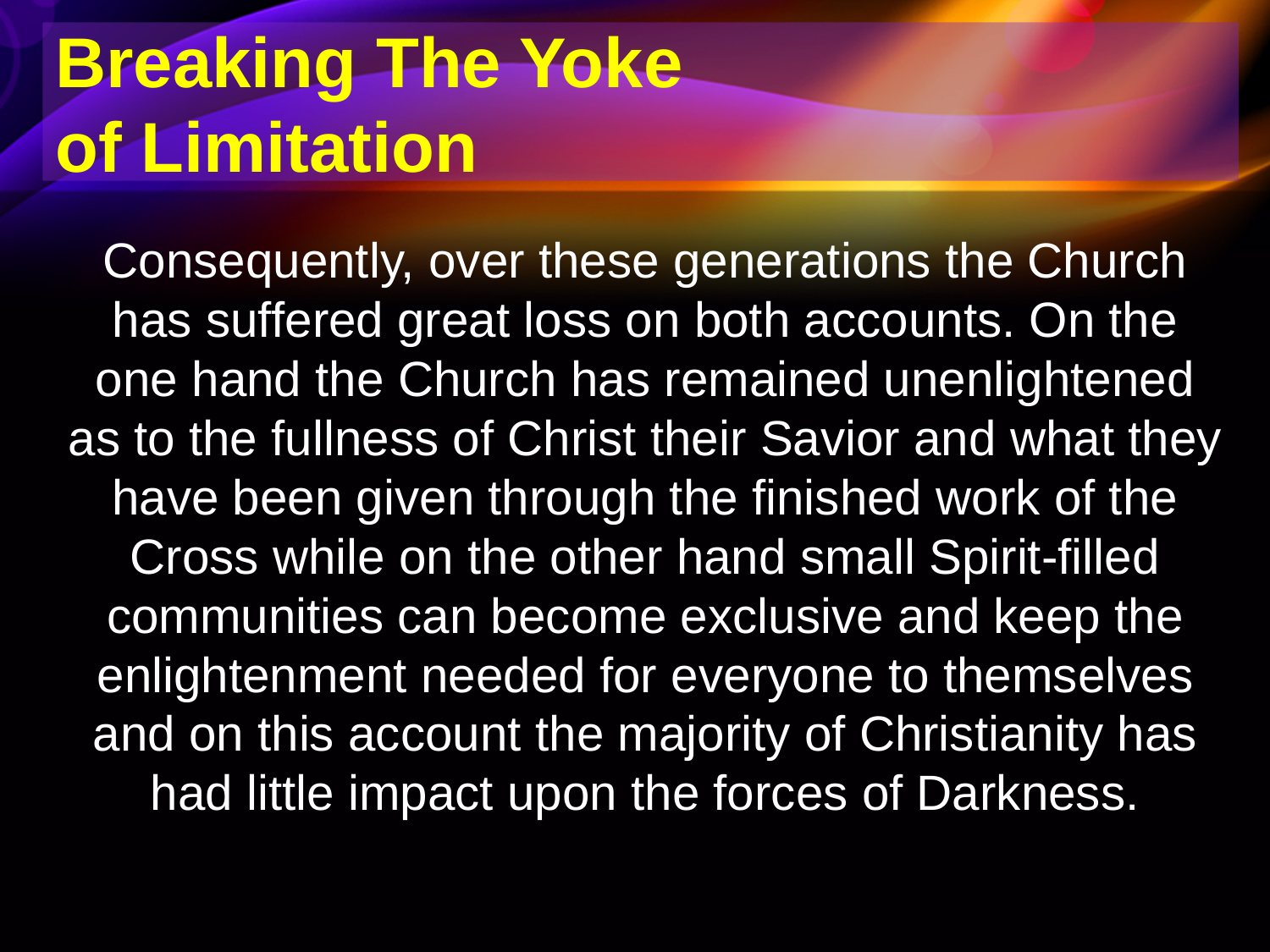

Breaking The Yoke
of Limitation
Consequently, over these generations the Church has suffered great loss on both accounts. On the one hand the Church has remained unenlightened as to the fullness of Christ their Savior and what they have been given through the finished work of the Cross while on the other hand small Spirit-filled communities can become exclusive and keep the enlightenment needed for everyone to themselves and on this account the majority of Christianity has had little impact upon the forces of Darkness.